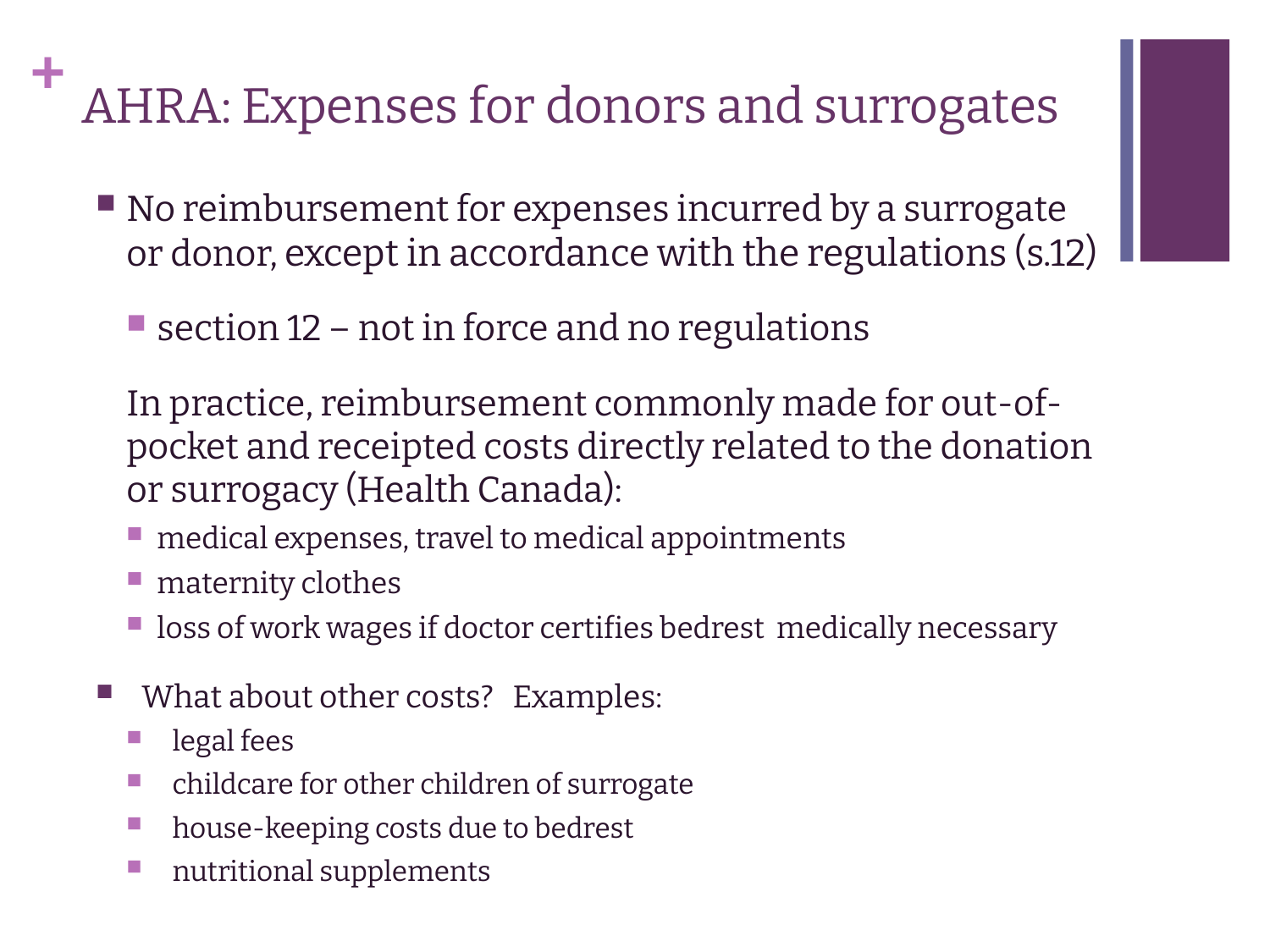

# AHRA: Expenses for donors and surrogates
No reimbursement for expenses incurred by a surrogate or donor, except in accordance with the regulations (s.12)
section 12 – not in force and no regulations
In practice, reimbursement commonly made for out-of-pocket and receipted costs directly related to the donation or surrogacy (Health Canada):
medical expenses, travel to medical appointments
maternity clothes
loss of work wages if doctor certifies bedrest  medically necessary
What about other costs?   Examples:
legal fees
childcare for other children of surrogate
house-keeping costs due to bedrest
nutritional supplements